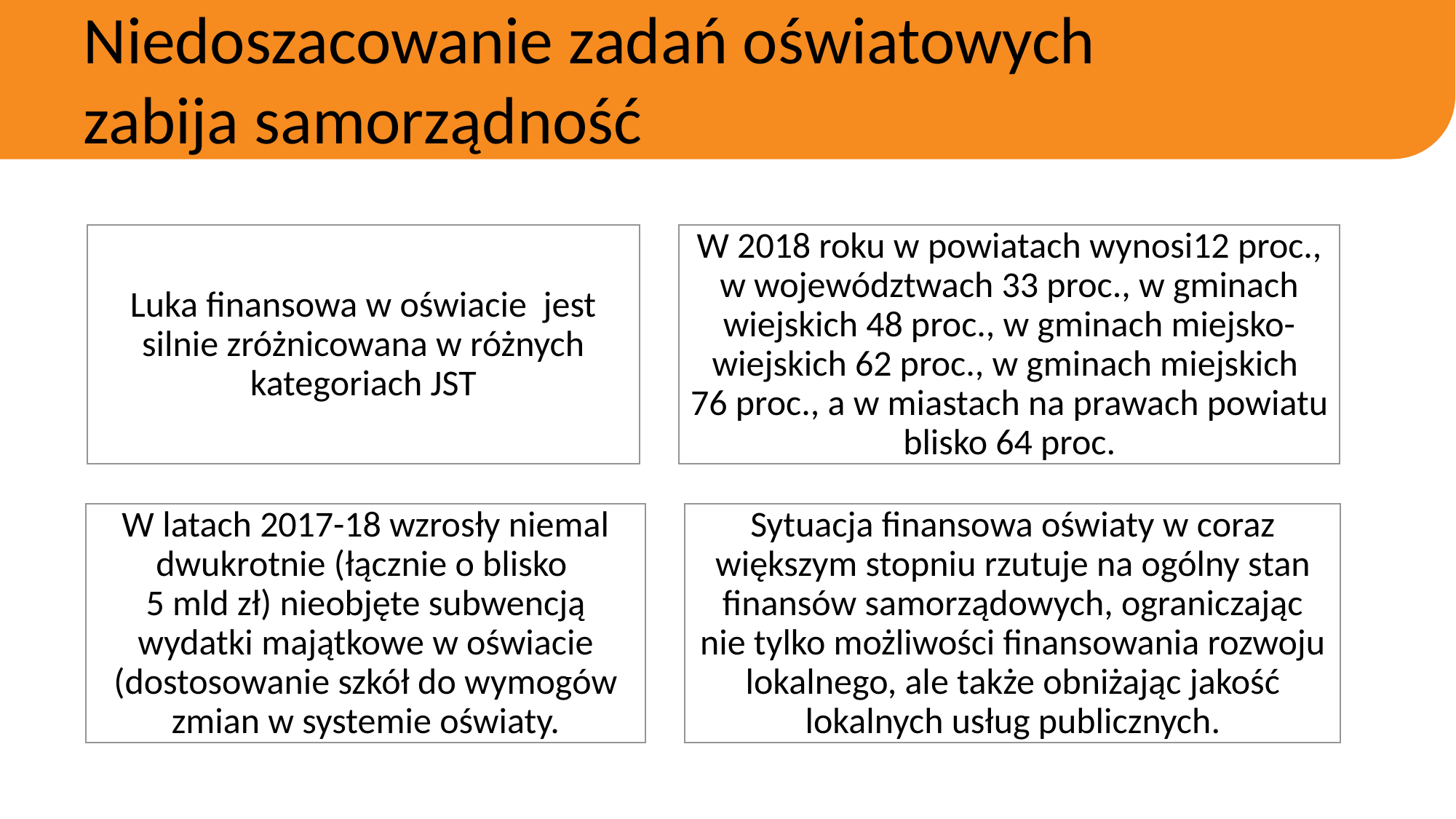

Niedoszacowanie zadań oświatowych
zabija samorządność
Luka finansowa w oświacie  jest silnie zróżnicowana w różnych kategoriach JST
W 2018 roku w powiatach wynosi12 proc., w województwach 33 proc., w gminach wiejskich 48 proc., w gminach miejsko-wiejskich 62 proc., w gminach miejskich
76 proc., a w miastach na prawach powiatu blisko 64 proc.
W latach 2017-18 wzrosły niemal dwukrotnie (łącznie o blisko
5 mld zł) nieobjęte subwencją wydatki majątkowe w oświacie (dostosowanie szkół do wymogów zmian w systemie oświaty.
Sytuacja finansowa oświaty w coraz większym stopniu rzutuje na ogólny stan finansów samorządowych, ograniczając nie tylko możliwości finansowania rozwoju lokalnego, ale także obniżając jakość lokalnych usług publicznych.